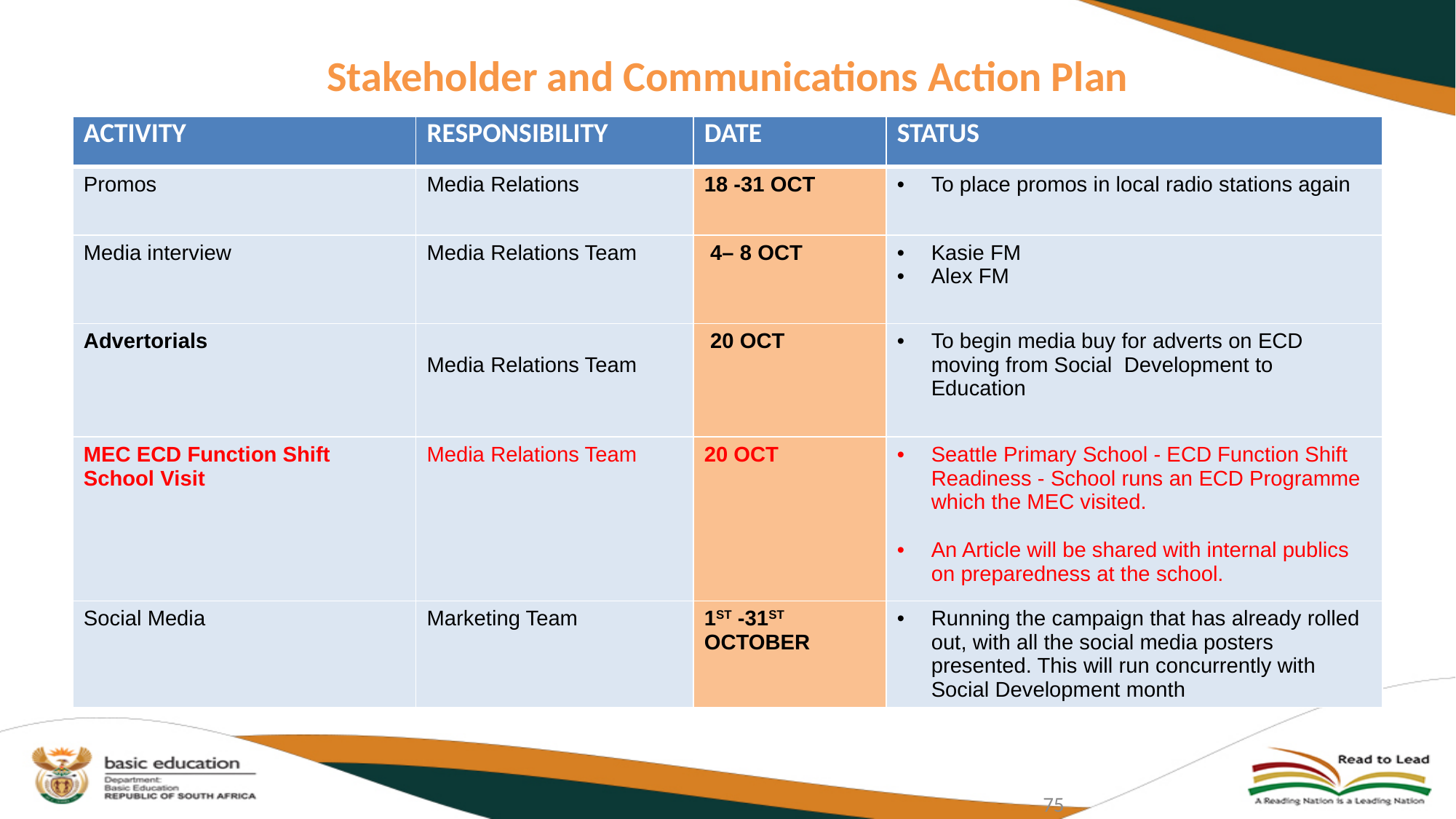

# Stakeholder and Communications Action Plan
| ACTIVITY | RESPONSIBILITY | DATE | STATUS |
| --- | --- | --- | --- |
| Promos | Media Relations | 18 -31 Oct | To place promos in local radio stations again |
| Media interview | Media Relations Team | 4– 8 Oct | Kasie FM Alex FM |
| Advertorials | Media Relations Team | 20 OCT | To begin media buy for adverts on ECD moving from Social Development to Education |
| MEC ECD Function Shift School Visit | Media Relations Team | 20 OCT | Seattle Primary School - ECD Function Shift Readiness - School runs an ECD Programme which the MEC visited. An Article will be shared with internal publics on preparedness at the school. |
| Social Media | Marketing Team | 1st -31st October | Running the campaign that has already rolled out, with all the social media posters presented. This will run concurrently with Social Development month |
75